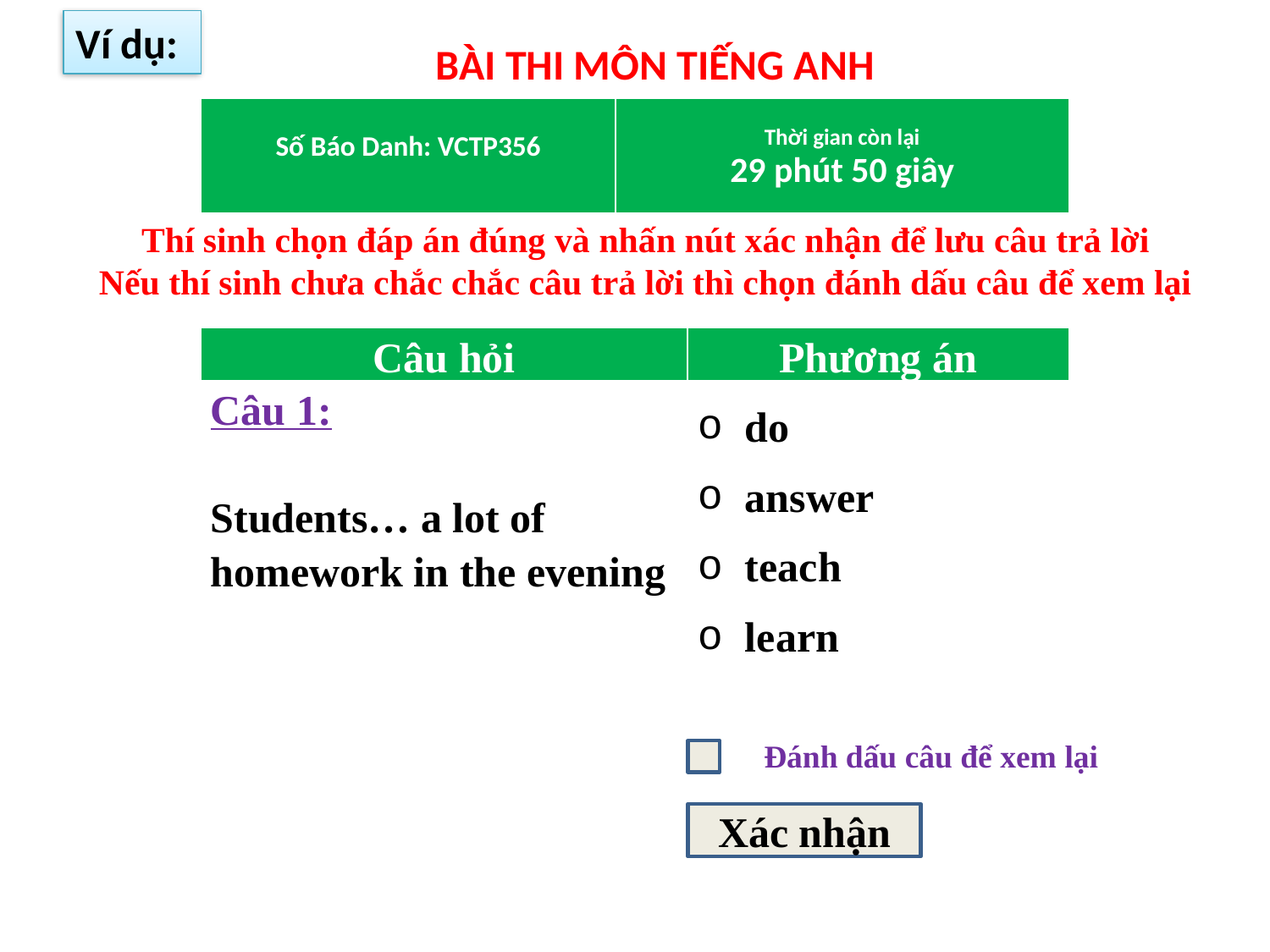

Ví dụ:
BÀI THI MÔN TIẾNG ANH
| Số Báo Danh: VCTP356 | Thời gian còn lại 29 phút 50 giây |
| --- | --- |
Thí sinh chọn đáp án đúng và nhấn nút xác nhận để lưu câu trả lời
Nếu thí sinh chưa chắc chắc câu trả lời thì chọn đánh dấu câu để xem lại
| Câu hỏi | Phương án |
| --- | --- |
| Câu 1:   Students… a lot of homework in the evening | do answer teach learn |
| --- | --- |
Đánh dấu câu để xem lại

Xác nhận